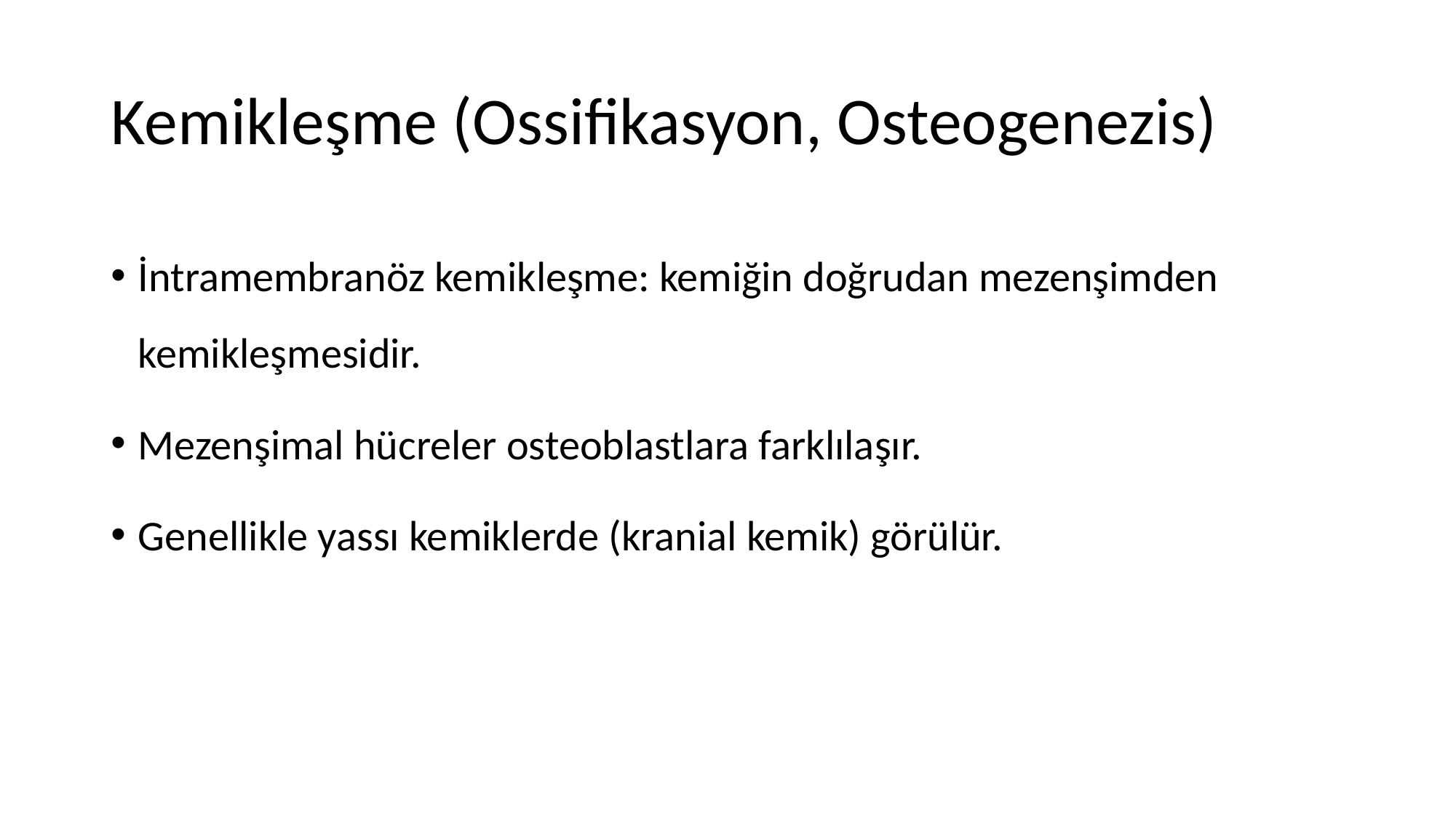

# Kemikleşme (Ossifikasyon, Osteogenezis)
İntramembranöz kemikleşme: kemiğin doğrudan mezenşimden kemikleşmesidir.
Mezenşimal hücreler osteoblastlara farklılaşır.
Genellikle yassı kemiklerde (kranial kemik) görülür.